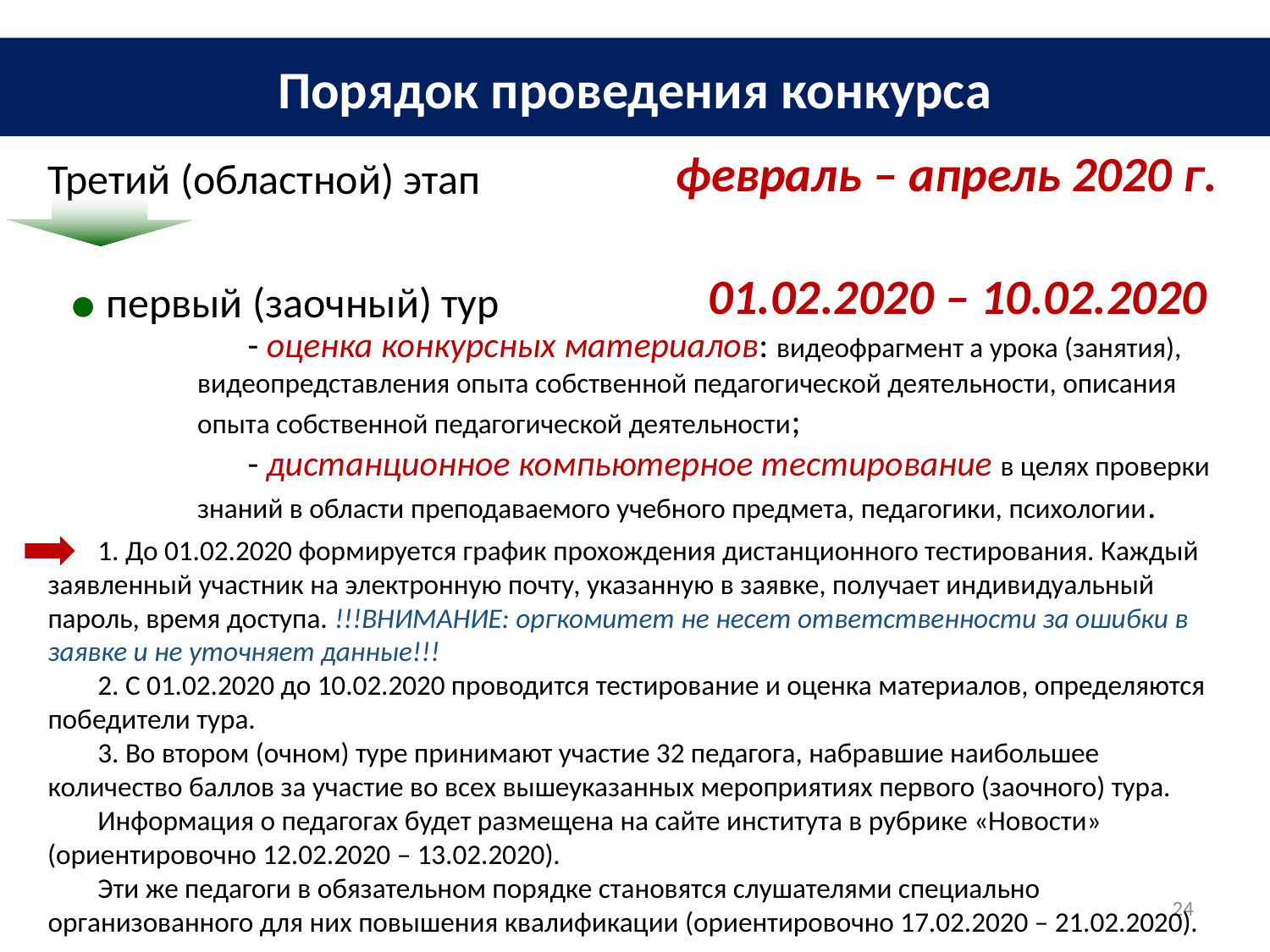

Порядок проведения конкурса
февраль – апрель 2020 г.
Третий (областной) этап

01.02.2020 – 10.02.2020
первый (заочный) тур

- оценка конкурсных материалов: видеофрагмент а урока (занятия), видеопредставления опыта собственной педагогической деятельности, описания опыта собственной педагогической деятельности;
- дистанционное компьютерное тестирование в целях проверки знаний в области преподаваемого учебного предмета, педагогики, психологии.
1. До 01.02.2020 формируется график прохождения дистанционного тестирования. Каждый заявленный участник на электронную почту, указанную в заявке, получает индивидуальный пароль, время доступа. !!!ВНИМАНИЕ: оргкомитет не несет ответственности за ошибки в заявке и не уточняет данные!!!
2. С 01.02.2020 до 10.02.2020 проводится тестирование и оценка материалов, определяются победители тура.
3. Во втором (очном) туре принимают участие 32 педагога, набравшие наибольшее количество баллов за участие во всех вышеуказанных мероприятиях первого (заочного) тура.
Информация о педагогах будет размещена на сайте института в рубрике «Новости»
(ориентировочно 12.02.2020 – 13.02.2020).
Эти же педагоги в обязательном порядке становятся слушателями специально организованного для них повышения квалификации (ориентировочно 17.02.2020 – 21.02.2020).

24